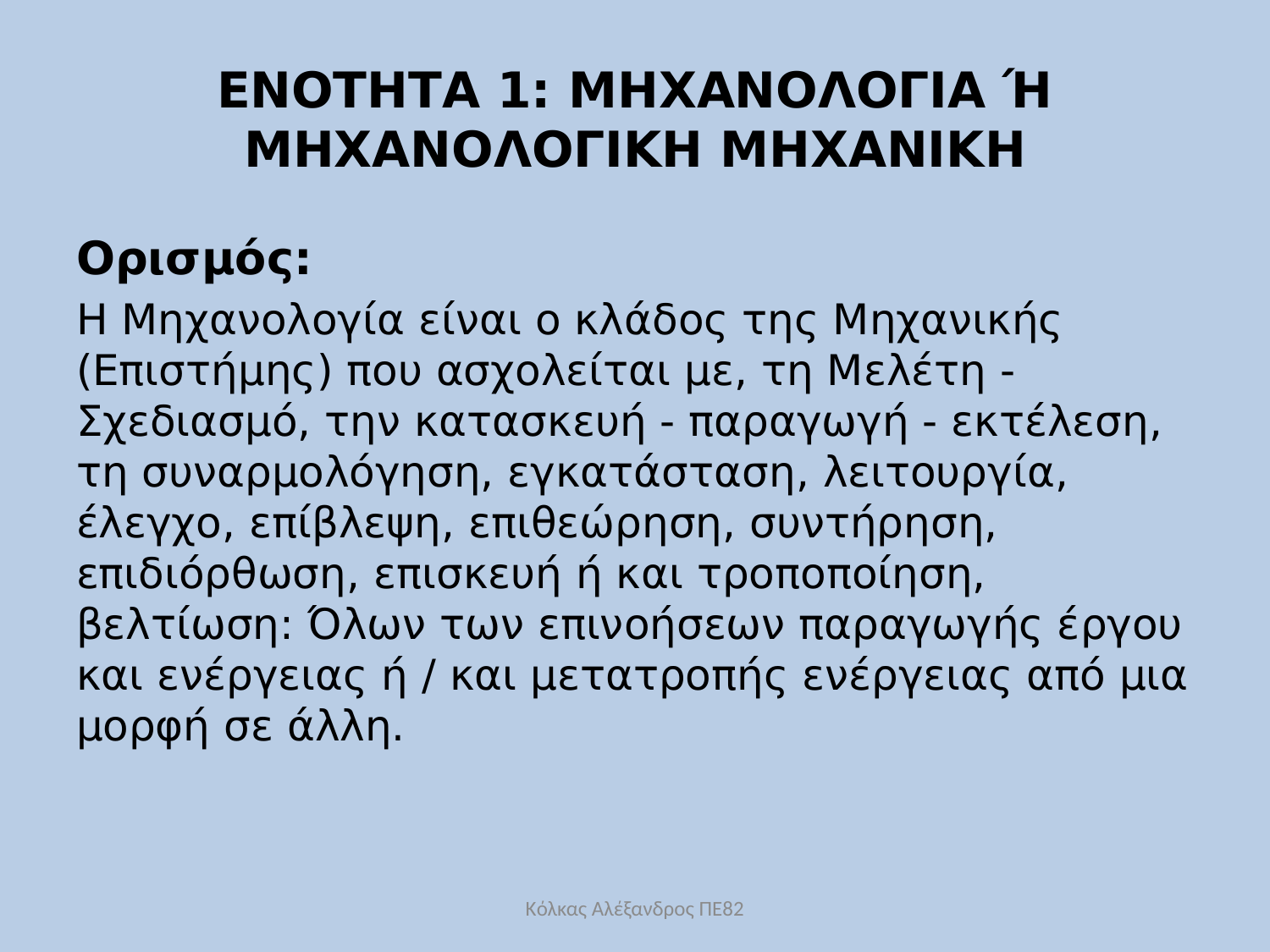

# ΕΝΟΤΗΤΑ 1: ΜΗΧΑΝΟΛΟΓΙΑ Ή ΜΗΧΑΝΟΛΟΓΙΚΗ ΜΗΧΑΝΙΚΗ
Ορισμός:
Η Μηχανολογία είναι ο κλάδος της Μηχανικής (Επιστήμης) που ασχολείται με, τη Μελέτη - Σχεδιασμό, την κατασκευή - παραγωγή - εκτέλεση, τη συναρμολόγηση, εγκατάσταση, λειτουργία, έλεγχο, επίβλεψη, επιθεώρηση, συντήρηση, επιδιόρθωση, επισκευή ή και τροποποίηση, βελτίωση: Όλων των επινοήσεων παραγωγής έργου και ενέργειας ή / και μετατροπής ενέργειας από μια μορφή σε άλλη.
Kόλκας Αλέξανδρος ΠΕ82